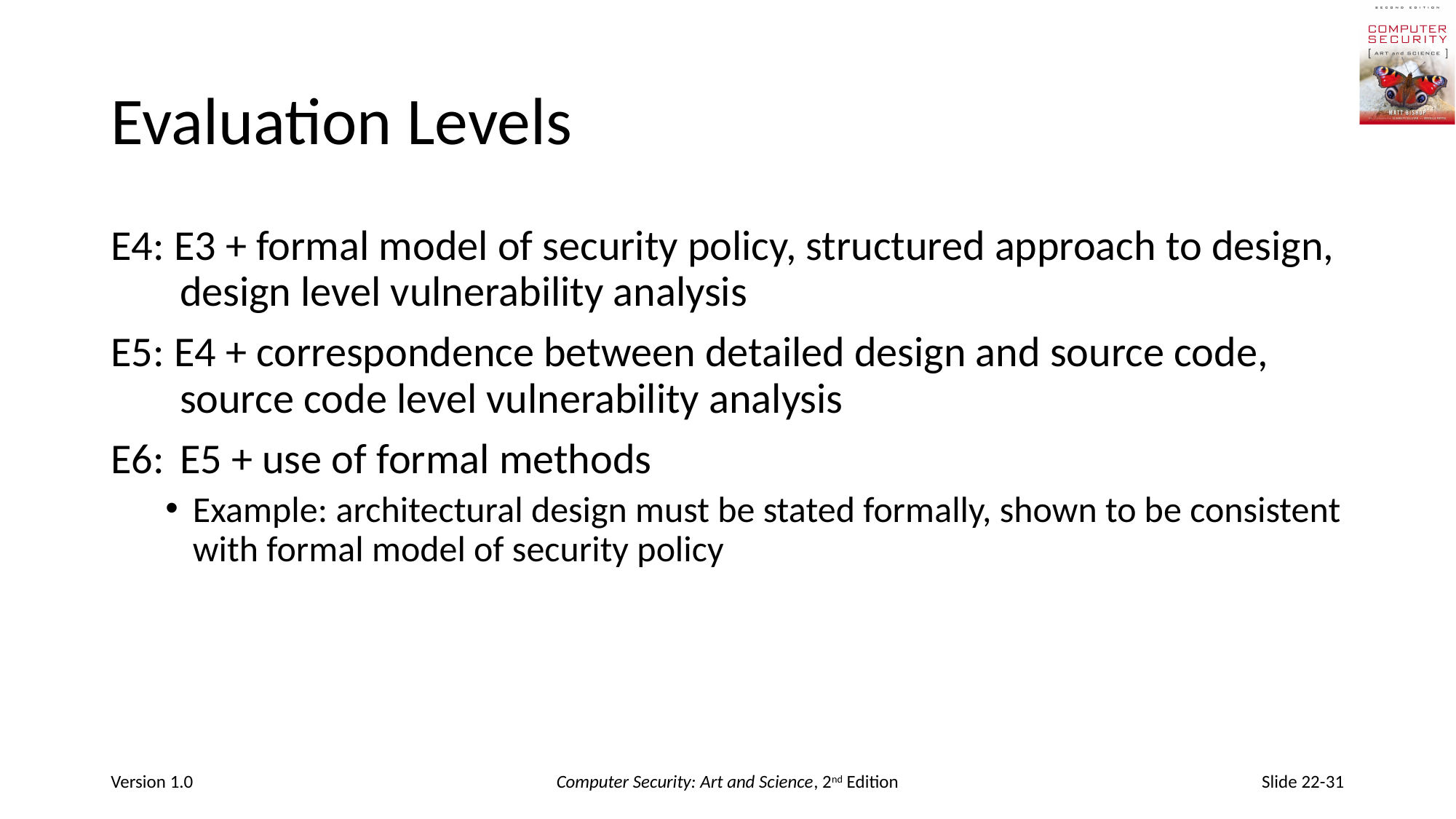

# Evaluation Levels
E4: E3 + formal model of security policy, structured approach to design, design level vulnerability analysis
E5: E4 + correspondence between detailed design and source code, source code level vulnerability analysis
E6:	E5 + use of formal methods
Example: architectural design must be stated formally, shown to be consistent with formal model of security policy

Version 1.0
Computer Security: Art and Science, 2nd Edition
Slide 22-31